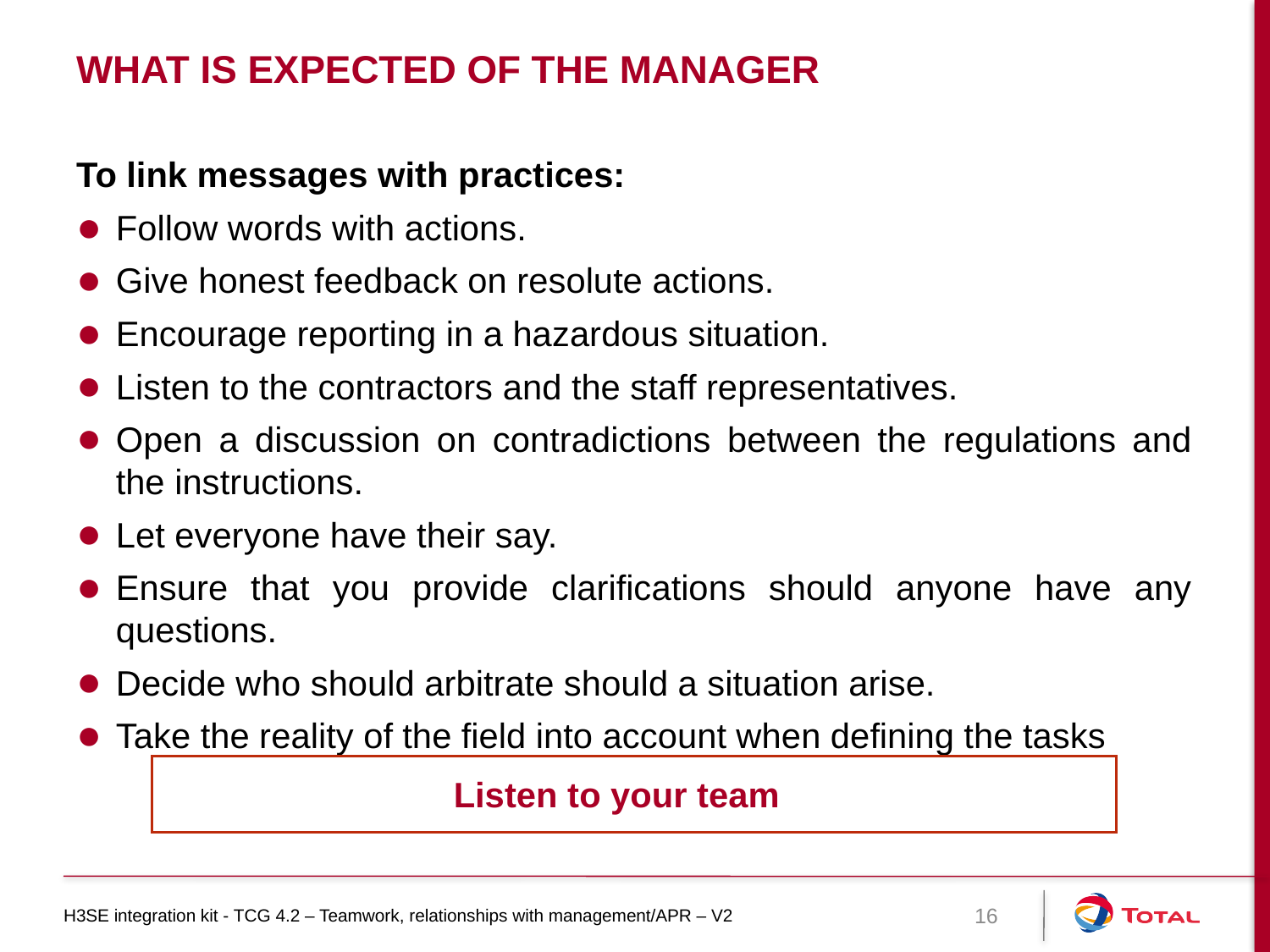

# What is expected of the manager
To link messages with practices:
Follow words with actions.
Give honest feedback on resolute actions.
Encourage reporting in a hazardous situation.
Listen to the contractors and the staff representatives.
Open a discussion on contradictions between the regulations and the instructions.
Let everyone have their say.
Ensure that you provide clarifications should anyone have any questions.
Decide who should arbitrate should a situation arise.
Take the reality of the field into account when defining the tasks

Listen to your team

H3SE integration kit - TCG 4.2 – Teamwork, relationships with management/APR – V2
16